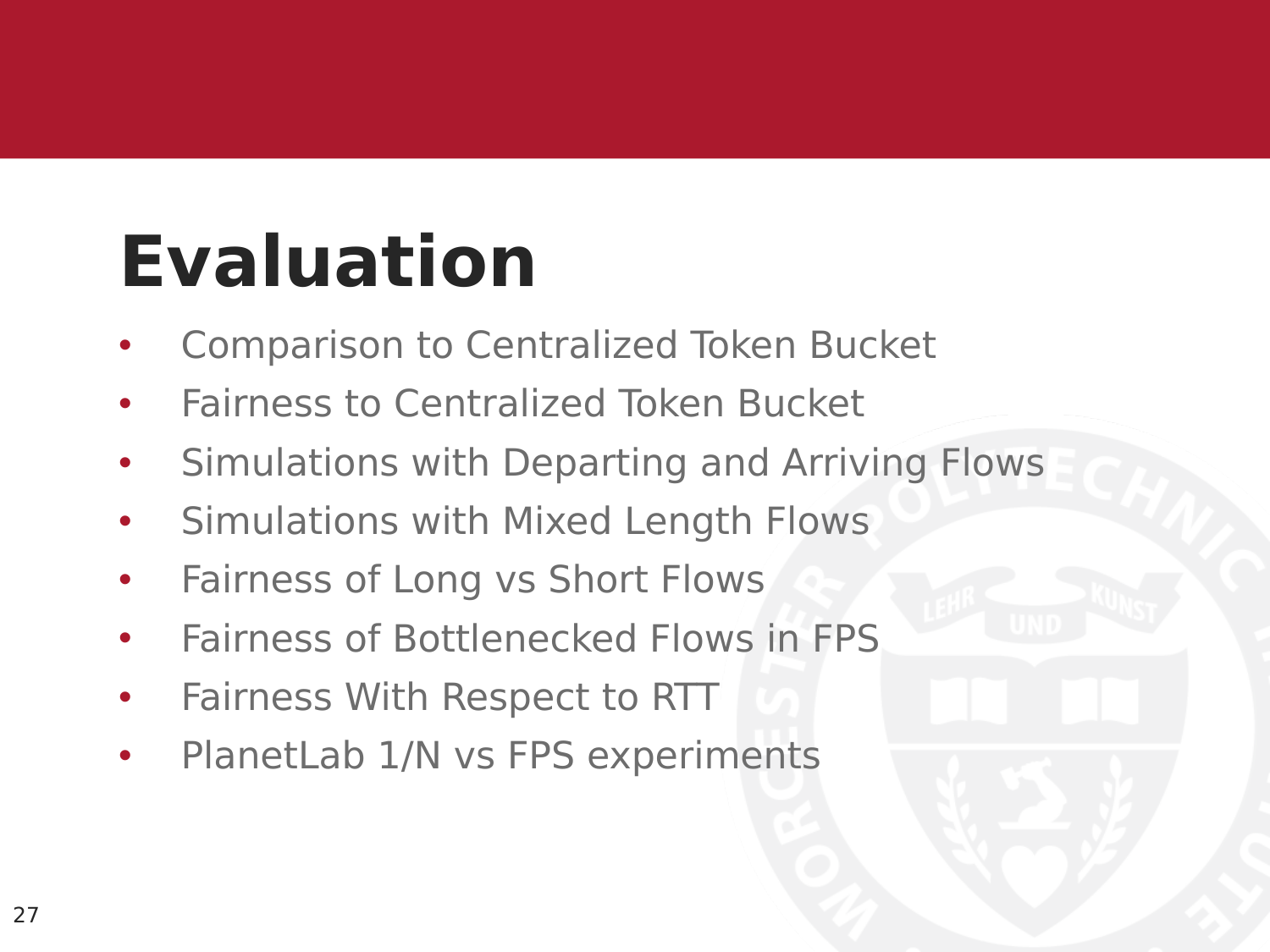

# Evaluation
Comparison to Centralized Token Bucket
Fairness to Centralized Token Bucket
Simulations with Departing and Arriving Flows
Simulations with Mixed Length Flows
Fairness of Long vs Short Flows
Fairness of Bottlenecked Flows in FPS
Fairness With Respect to RTT
PlanetLab 1/N vs FPS experiments

27